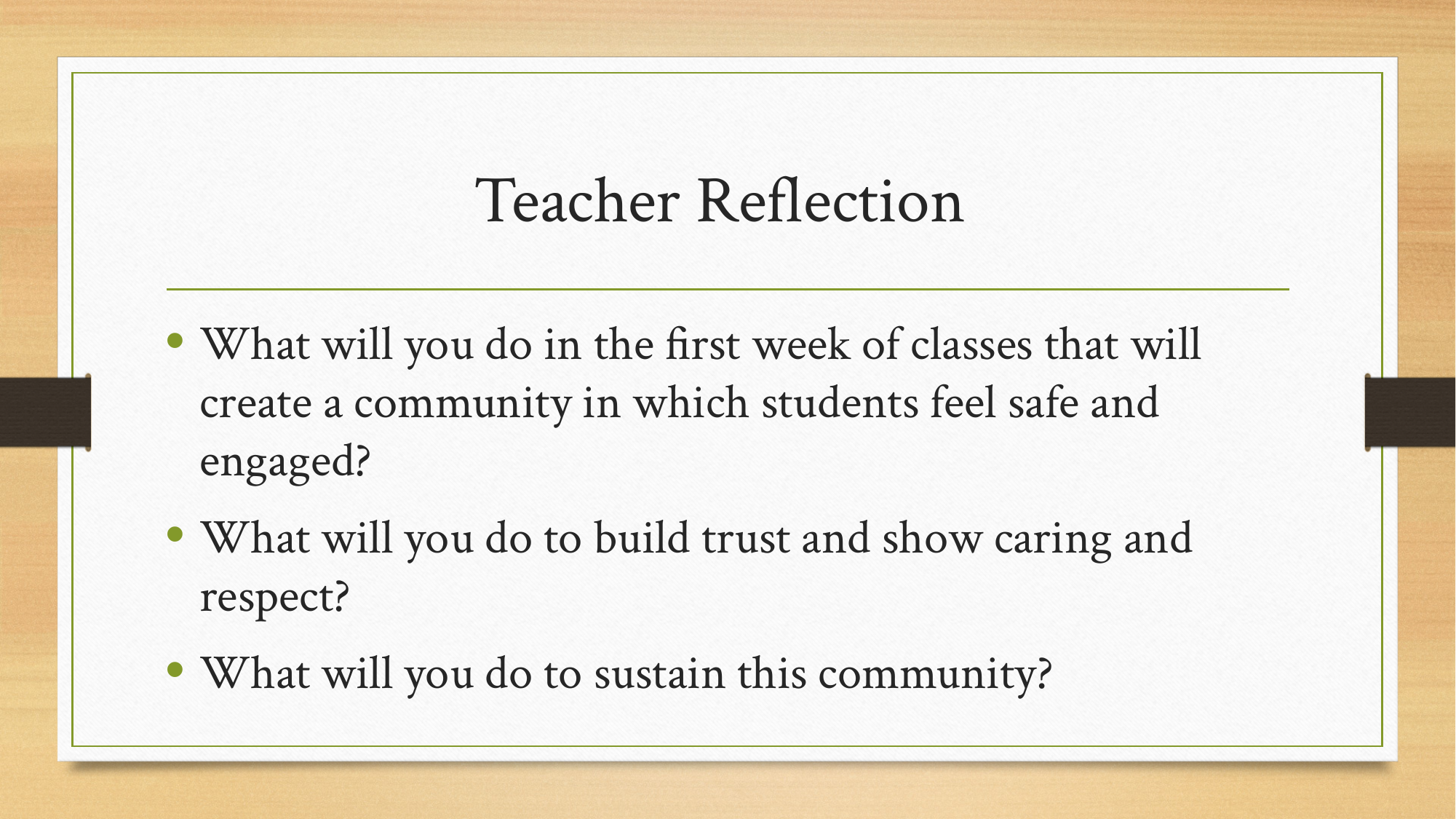

# Teacher Reflection
What will you do in the first week of classes that will create a community in which students feel safe and engaged?
What will you do to build trust and show caring and respect?
What will you do to sustain this community?